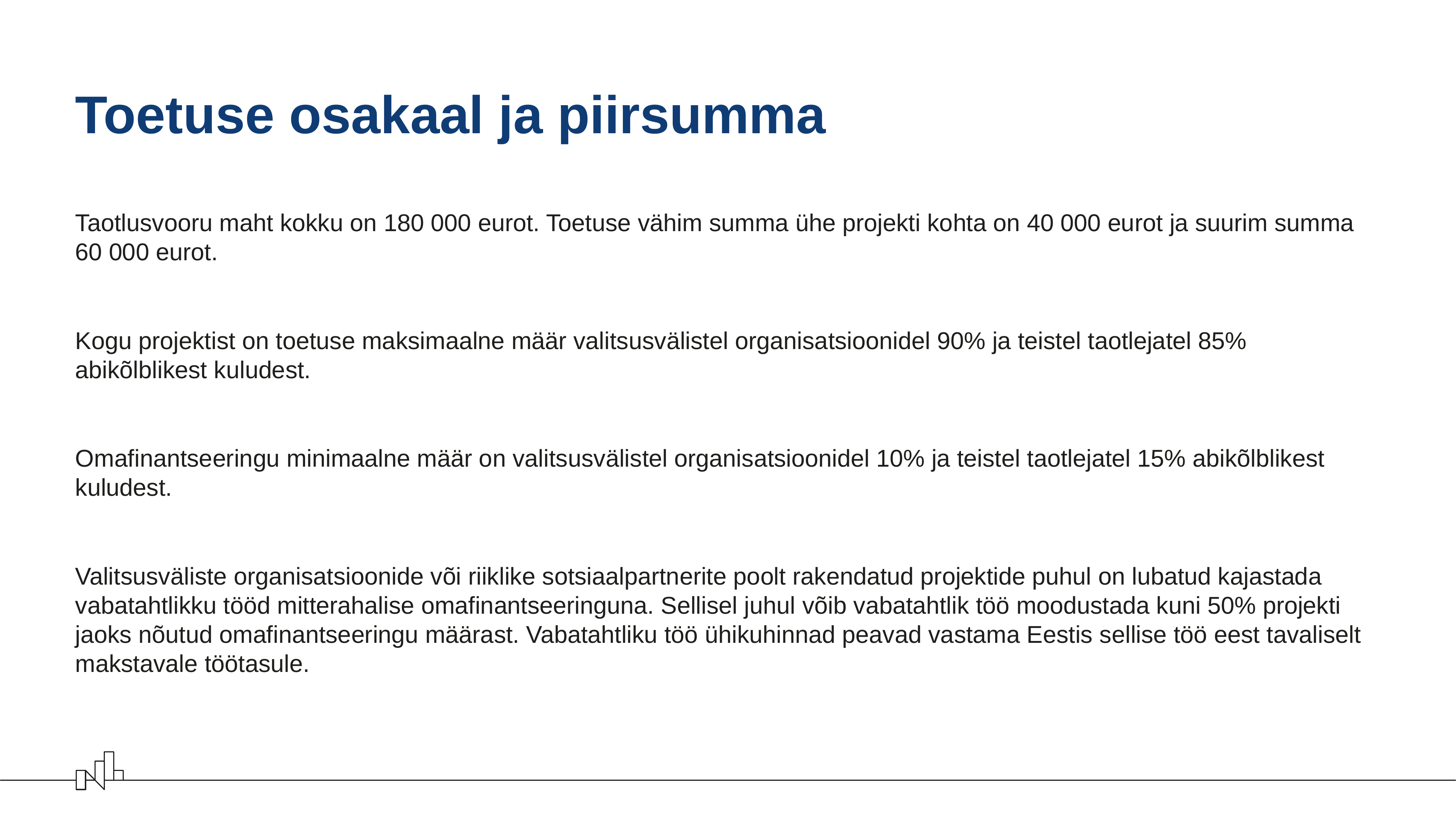

# Toetuse osakaal ja piirsumma
Taotlusvooru maht kokku on 180 000 eurot. Toetuse vähim summa ühe projekti kohta on 40 000 eurot ja suurim summa 60 000 eurot.

Kogu projektist on toetuse maksimaalne määr valitsusvälistel organisatsioonidel 90% ja teistel taotlejatel 85% abikõlblikest kuludest.

Omafinantseeringu minimaalne määr on valitsusvälistel organisatsioonidel 10% ja teistel taotlejatel 15% abikõlblikest kuludest.

Valitsusväliste organisatsioonide või riiklike sotsiaalpartnerite poolt rakendatud projektide puhul on lubatud kajastada vabatahtlikku tööd mitterahalise omafinantseeringuna. Sellisel juhul võib vabatahtlik töö moodustada kuni 50% projekti jaoks nõutud omafinantseeringu määrast. Vabatahtliku töö ühikuhinnad peavad vastama Eestis sellise töö eest tavaliselt makstavale töötasule.